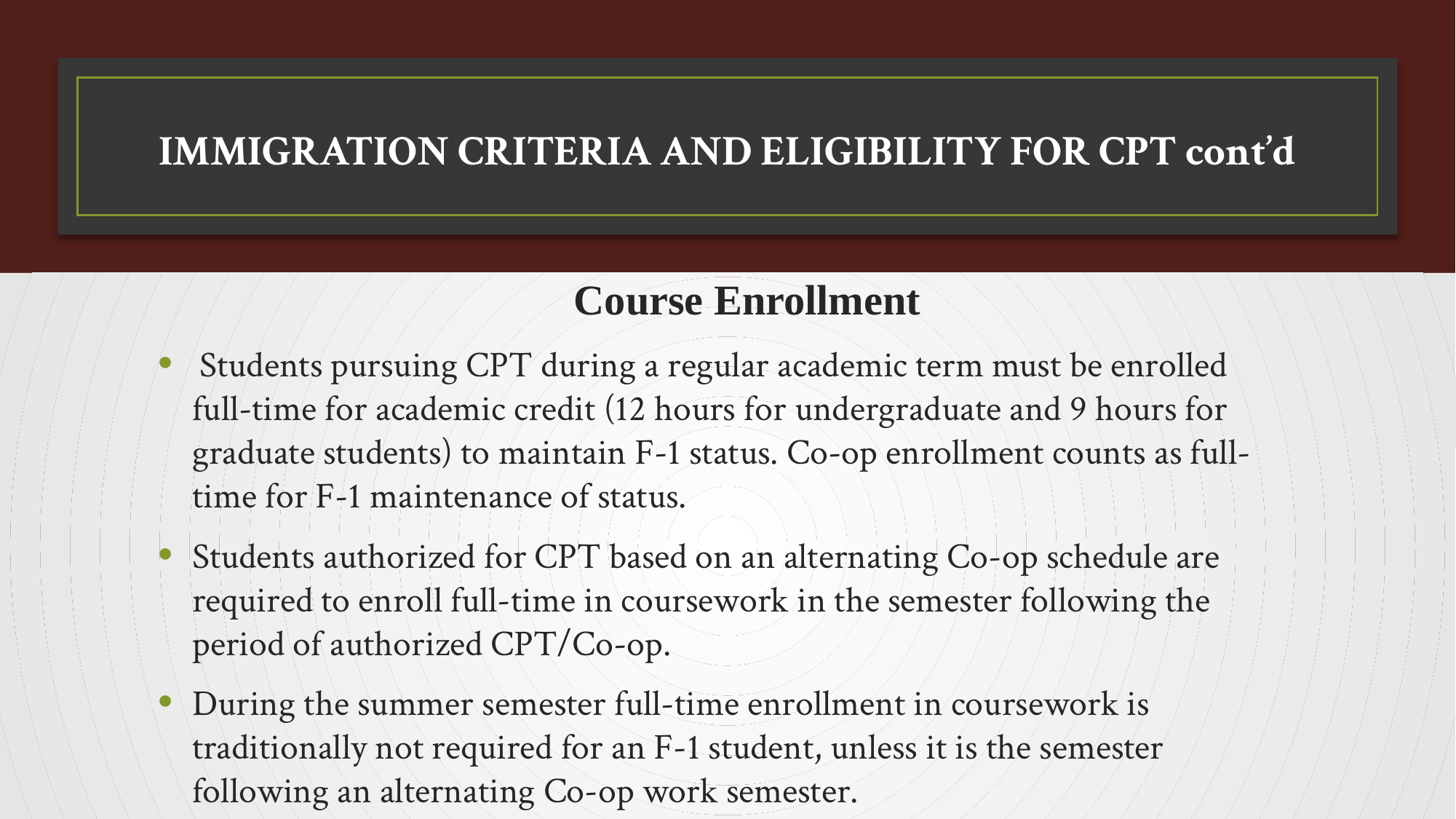

# IMMIGRATION CRITERIA AND ELIGIBILITY FOR CPT cont’d

Course Enrollment
 Students pursuing CPT during a regular academic term must be enrolled full-time for academic credit (12 hours for undergraduate and 9 hours for graduate students) to maintain F-1 status. Co-op enrollment counts as full-time for F-1 maintenance of status.
Students authorized for CPT based on an alternating Co-op schedule are required to enroll full-time in coursework in the semester following the period of authorized CPT/Co-op.
During the summer semester full-time enrollment in coursework is traditionally not required for an F-1 student, unless it is the semester following an alternating Co-op work semester.